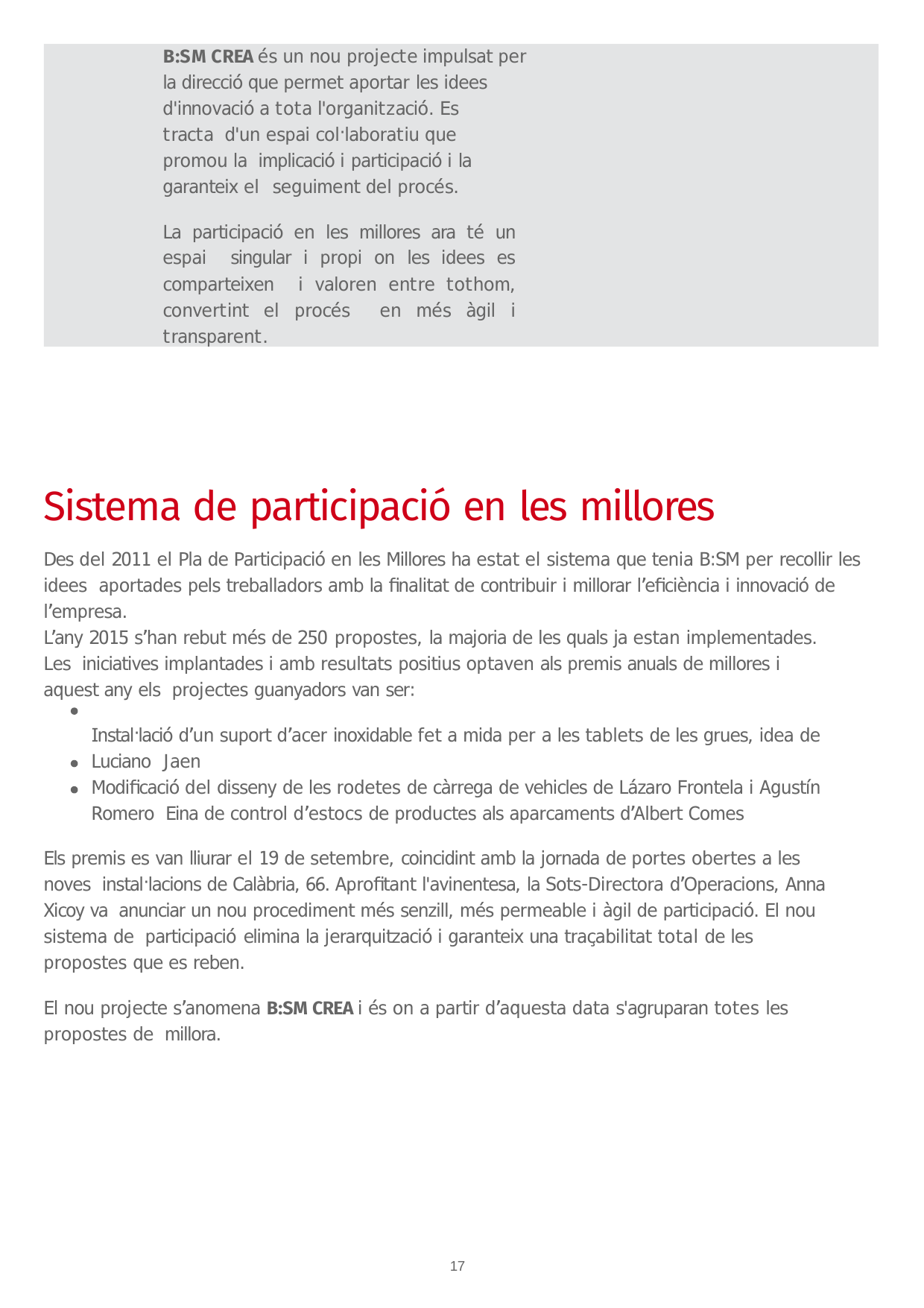

B:SM CREA és un nou projecte impulsat per
la direcció que permet aportar les idees  d'innovació a tota l'organització. Es tracta  d'un espai col·laboratiu que promou la  implicació i participació i la garanteix el  seguiment del procés.

La participació en les millores ara té un espai  singular i propi on les idees es comparteixen  i valoren entre tothom, convertint el procés  en més àgil i transparent.
Sistema de participació en les millores
Des del 2011 el Pla de Participació en les Millores ha estat el sistema que tenia B:SM per recollir les idees  aportades pels treballadors amb la finalitat de contribuir i millorar l’eficiència i innovació de l’empresa.
L’any 2015 s’han rebut més de 250 propostes, la majoria de les quals ja estan implementades. Les  iniciatives implantades i amb resultats positius optaven als premis anuals de millores i aquest any els  projectes guanyadors van ser:

Instal·lació d’un suport d’acer inoxidable fet a mida per a les tablets de les grues, idea de Luciano  Jaen
Modificació del disseny de les rodetes de càrrega de vehicles de Lázaro Frontela i Agustín Romero  Eina de control d’estocs de productes als aparcaments d’Albert Comes

Els premis es van lliurar el 19 de setembre, coincidint amb la jornada de portes obertes a les noves  instal·lacions de Calàbria, 66. Aprofitant l'avinentesa, la Sots-Directora d’Operacions, Anna Xicoy va  anunciar un nou procediment més senzill, més permeable i àgil de participació. El nou sistema de  participació elimina la jerarquització i garanteix una traçabilitat total de les propostes que es reben.

El nou projecte s’anomena B:SM CREA i és on a partir d’aquesta data s'agruparan totes les propostes de  millora.

17